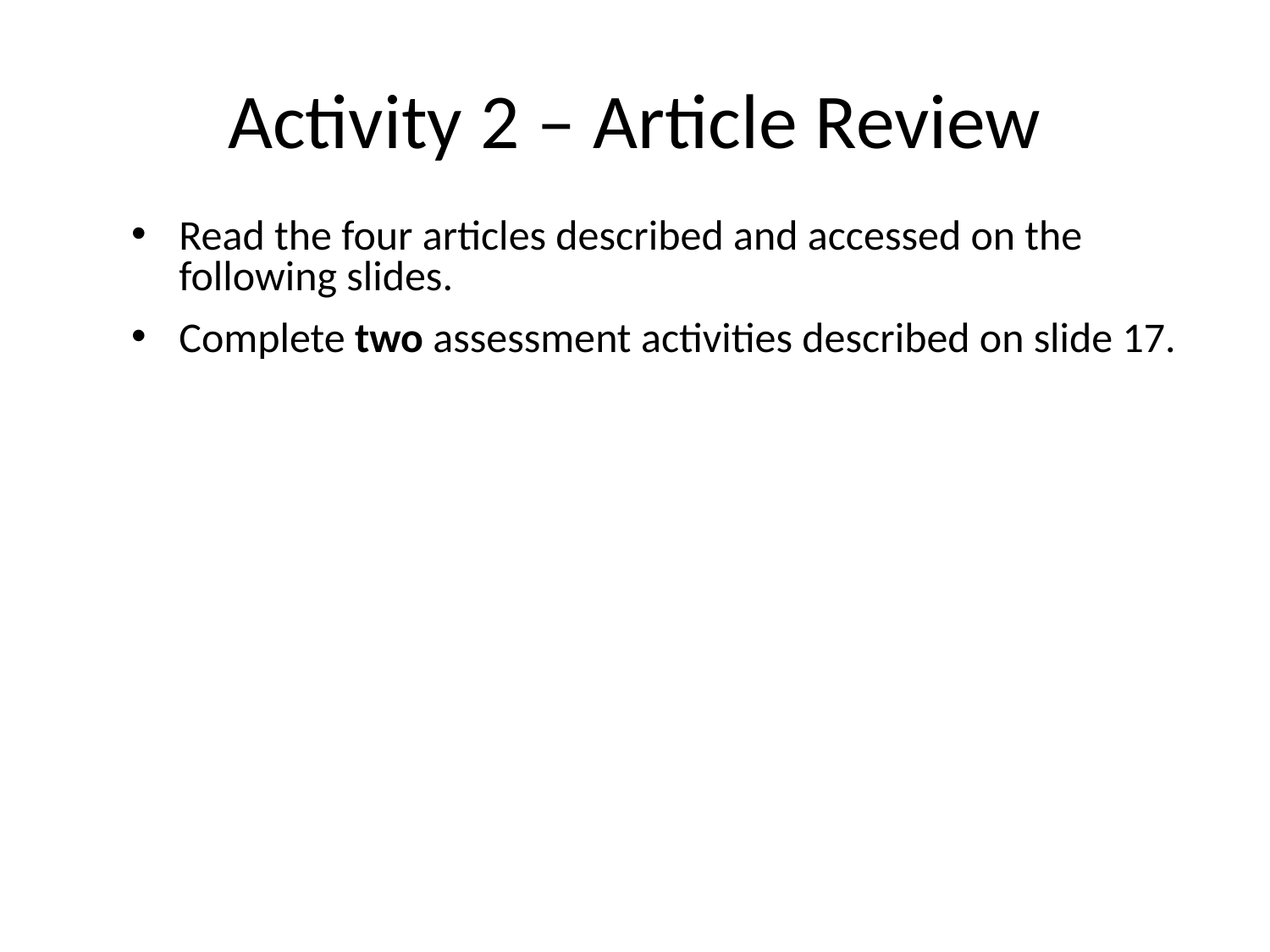

# Activity 2 – Article Review
Read the four articles described and accessed on the following slides.
Complete two assessment activities described on slide 17.